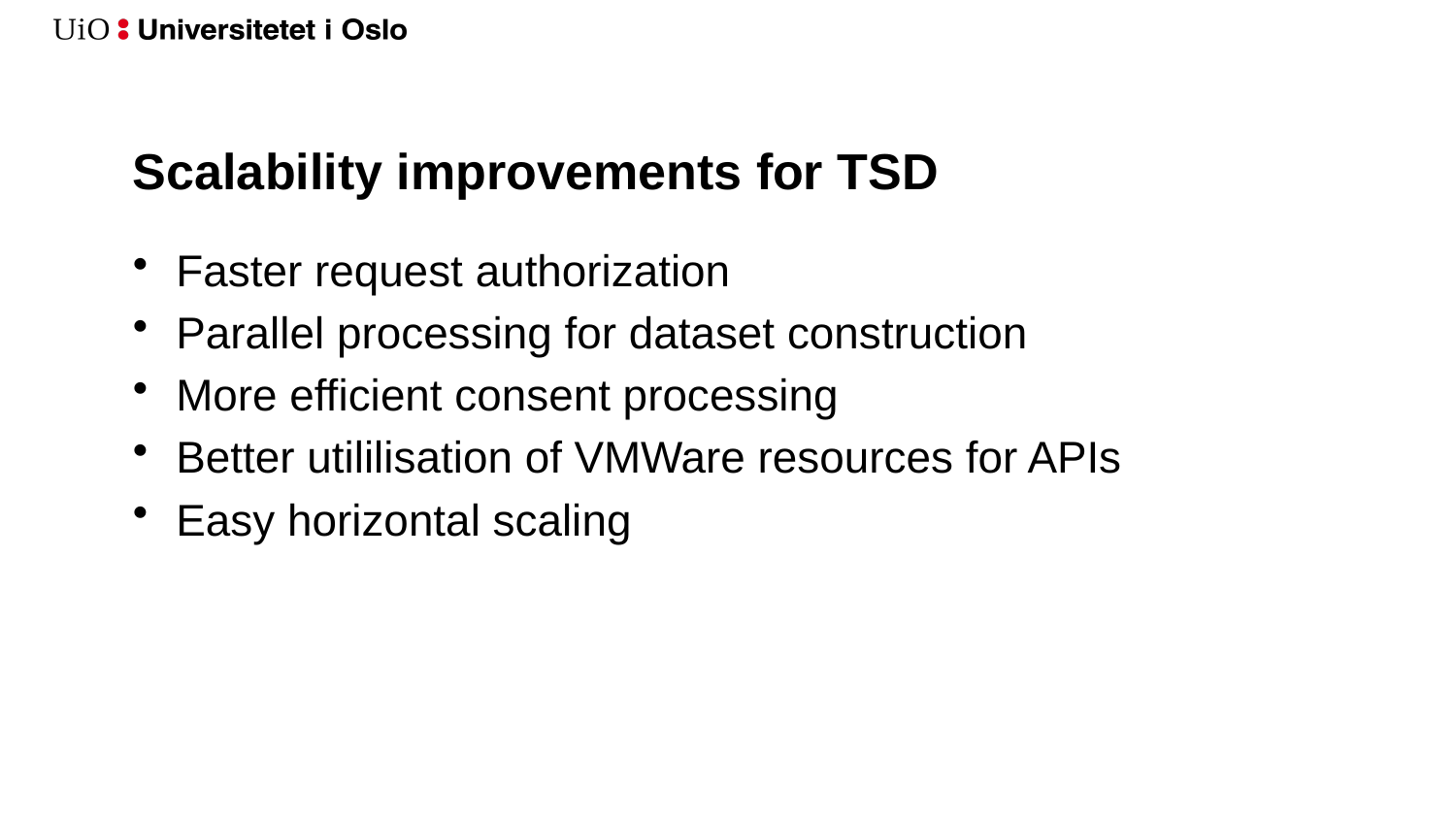

# Scalability improvements for TSD
Faster request authorization
Parallel processing for dataset construction
More efficient consent processing
Better utililisation of VMWare resources for APIs
Easy horizontal scaling